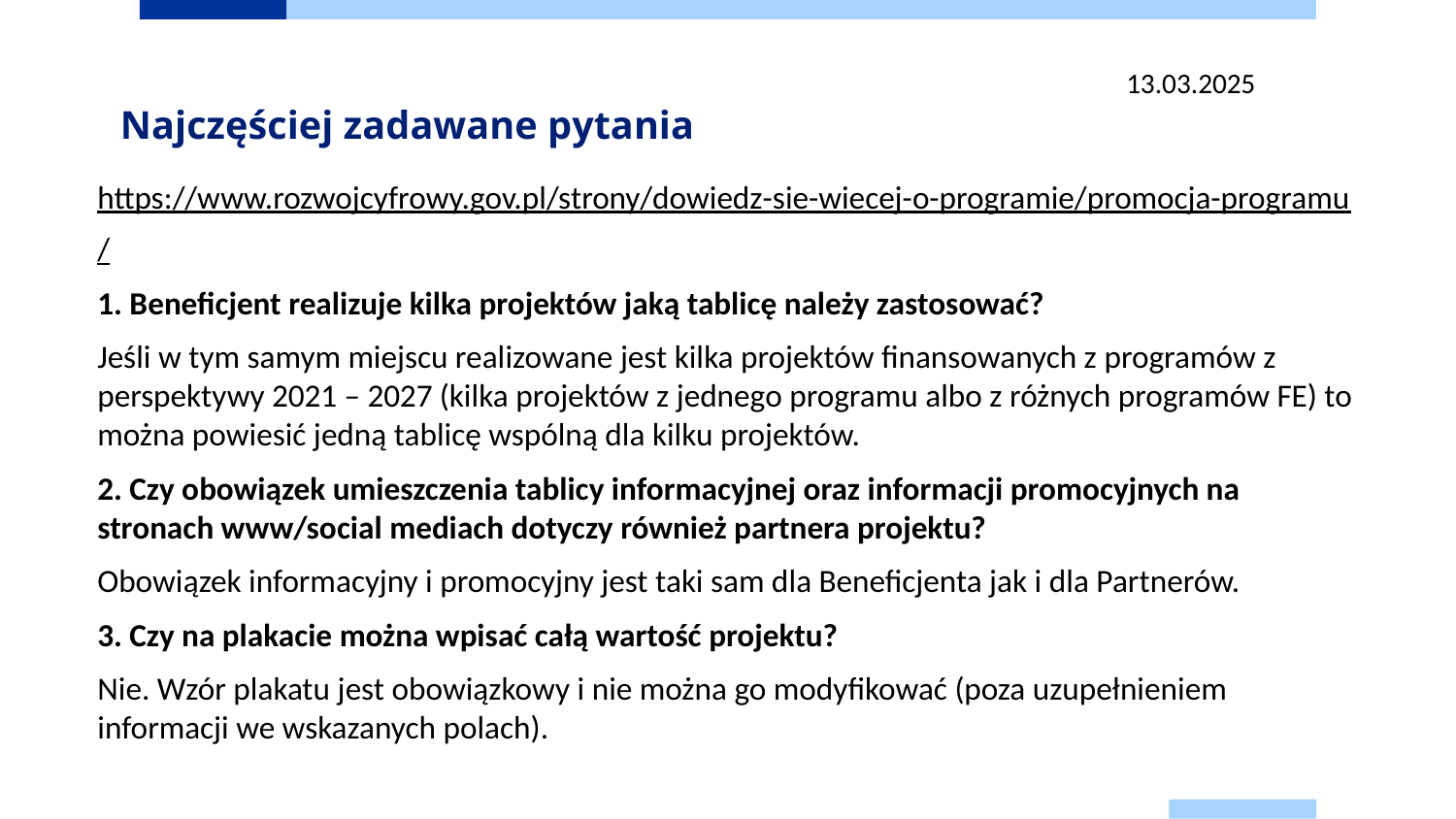

13.03.2025
# Najczęściej zadawane pytania
https://www.rozwojcyfrowy.gov.pl/strony/dowiedz-sie-wiecej-o-programie/promocja-programu/
1. Beneficjent realizuje kilka projektów jaką tablicę należy zastosować?
Jeśli w tym samym miejscu realizowane jest kilka projektów finansowanych z programów z perspektywy 2021 – 2027 (kilka projektów z jednego programu albo z różnych programów FE) to można powiesić jedną tablicę wspólną dla kilku projektów.
2. Czy obowiązek umieszczenia tablicy informacyjnej oraz informacji promocyjnych na stronach www/social mediach dotyczy również partnera projektu?
Obowiązek informacyjny i promocyjny jest taki sam dla Beneficjenta jak i dla Partnerów.
3. Czy na plakacie można wpisać całą wartość projektu?
Nie. Wzór plakatu jest obowiązkowy i nie można go modyfikować (poza uzupełnieniem informacji we wskazanych polach).